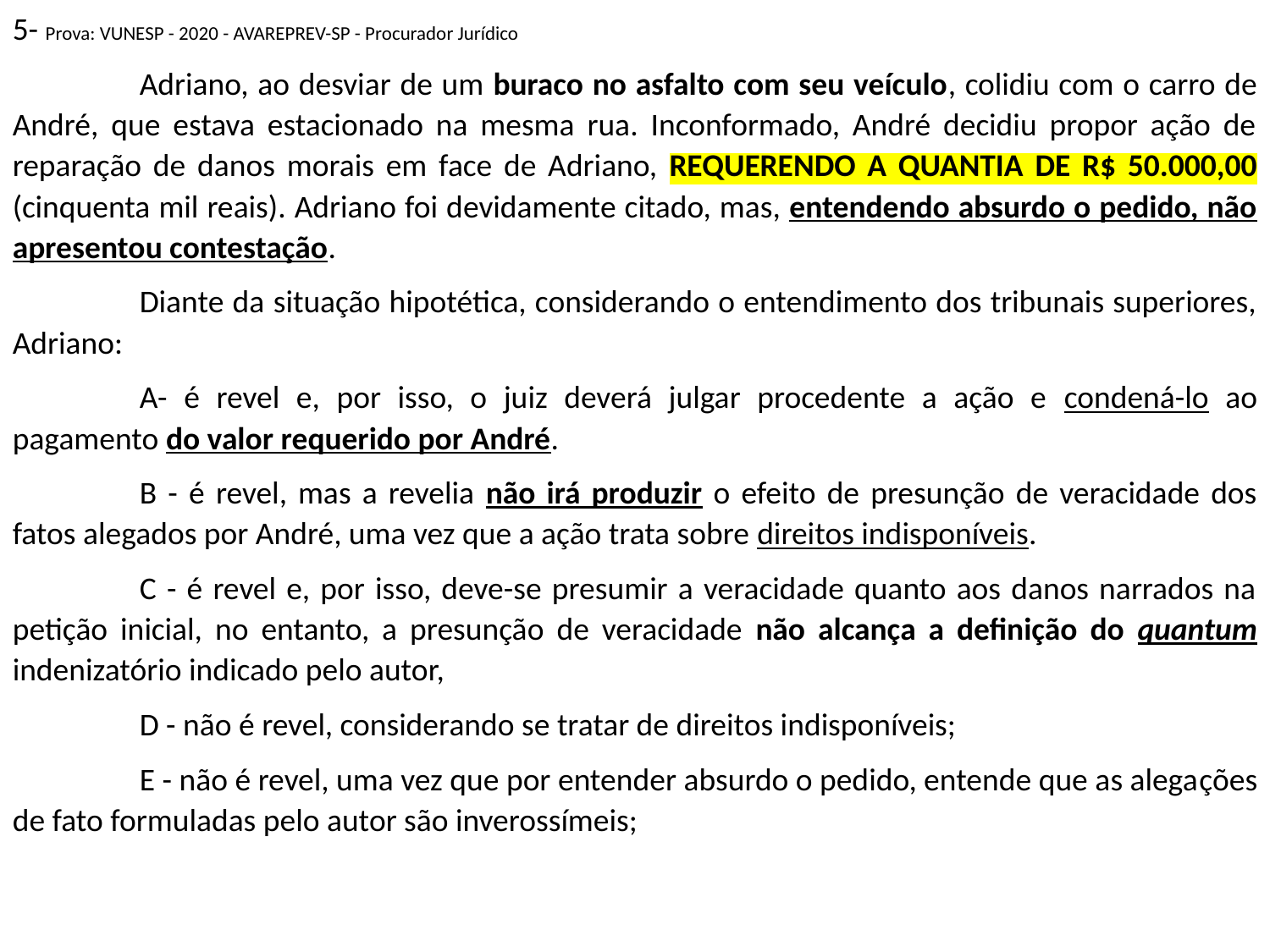

5- Prova: VUNESP - 2020 - AVAREPREV-SP - Procurador Jurídico
	Adriano, ao desviar de um buraco no asfalto com seu veículo, colidiu com o carro de André, que estava estacionado na mesma rua. Inconformado, André decidiu propor ação de reparação de danos morais em face de Adriano, REQUERENDO A QUANTIA DE R$ 50.000,00 (cinquenta mil reais). Adriano foi devidamente citado, mas, entendendo absurdo o pedido, não apresentou contestação.
	Diante da situação hipotética, considerando o entendimento dos tribunais superiores, Adriano:
	A- é revel e, por isso, o juiz deverá julgar procedente a ação e condená-lo ao pagamento do valor requerido por André.
	B - é revel, mas a revelia não irá produzir o efeito de presunção de veracidade dos fatos alegados por André, uma vez que a ação trata sobre direitos indisponíveis.
	C - é revel e, por isso, deve-se presumir a veracidade quanto aos danos narrados na petição inicial, no entanto, a presunção de veracidade não alcança a definição do quantum indenizatório indicado pelo autor,
	D - não é revel, considerando se tratar de direitos indisponíveis;
	E - não é revel, uma vez que por entender absurdo o pedido, entende que as alegações de fato formuladas pelo autor são inverossímeis;